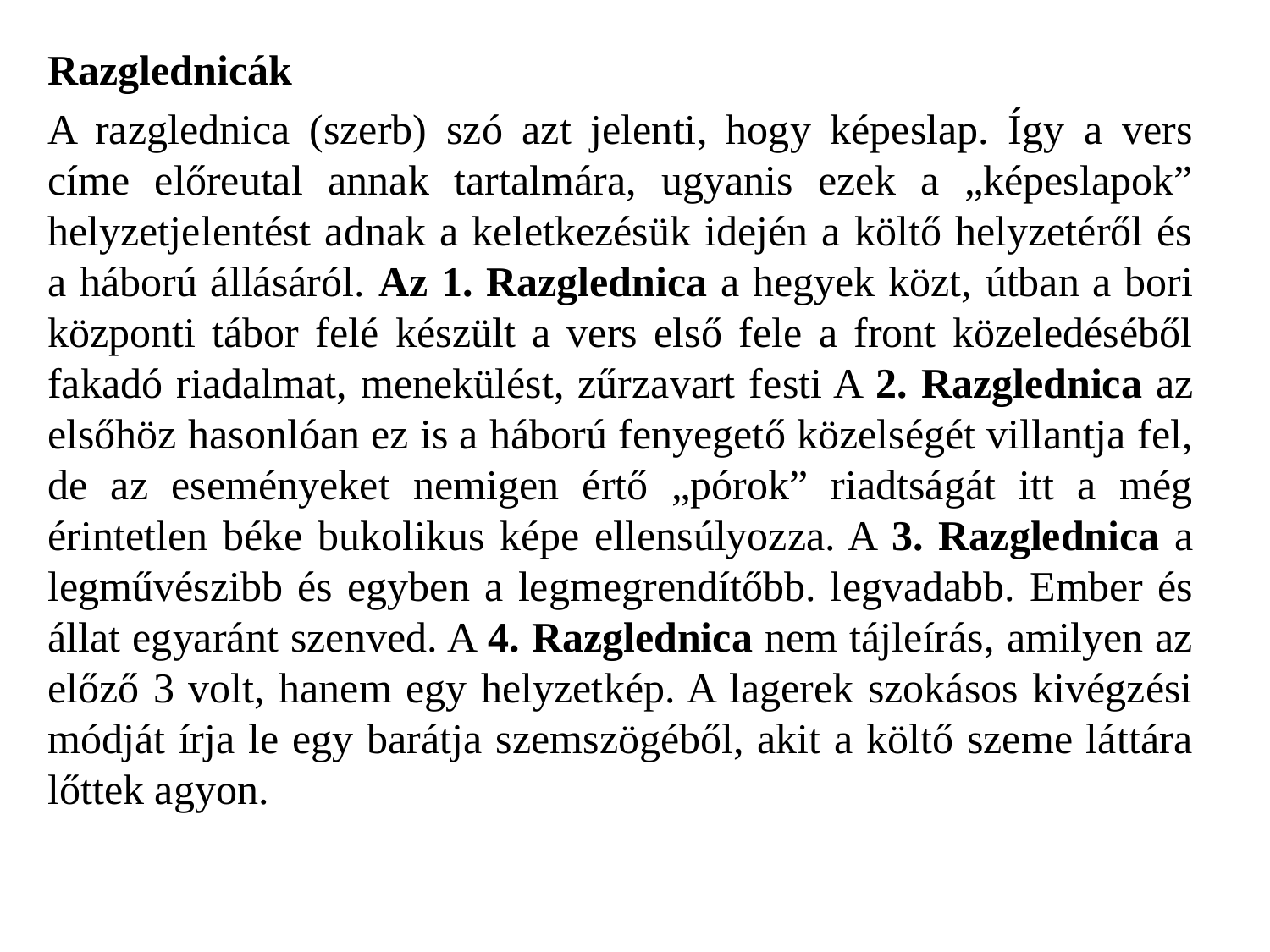

Razglednicák
A razglednica (szerb) szó azt jelenti, hogy képeslap. Így a vers címe előreutal annak tartalmára, ugyanis ezek a „képeslapok” helyzetjelentést adnak a keletkezésük idején a költő helyzetéről és a háború állásáról. Az 1. Razglednica a hegyek közt, útban a bori központi tábor felé készült a vers első fele a front közeledéséből fakadó riadalmat, menekülést, zűrzavart festi A 2. Razglednica az elsőhöz hasonlóan ez is a háború fenyegető közelségét villantja fel, de az eseményeket nemigen értő „pórok” riadtságát itt a még érintetlen béke bukolikus képe ellensúlyozza. A 3. Razglednica a legművészibb és egyben a legmegrendítőbb. legvadabb. Ember és állat egyaránt szenved. A 4. Razglednica nem tájleírás, amilyen az előző 3 volt, hanem egy helyzetkép. A lagerek szokásos kivégzési módját írja le egy barátja szemszögéből, akit a költő szeme láttára lőttek agyon.